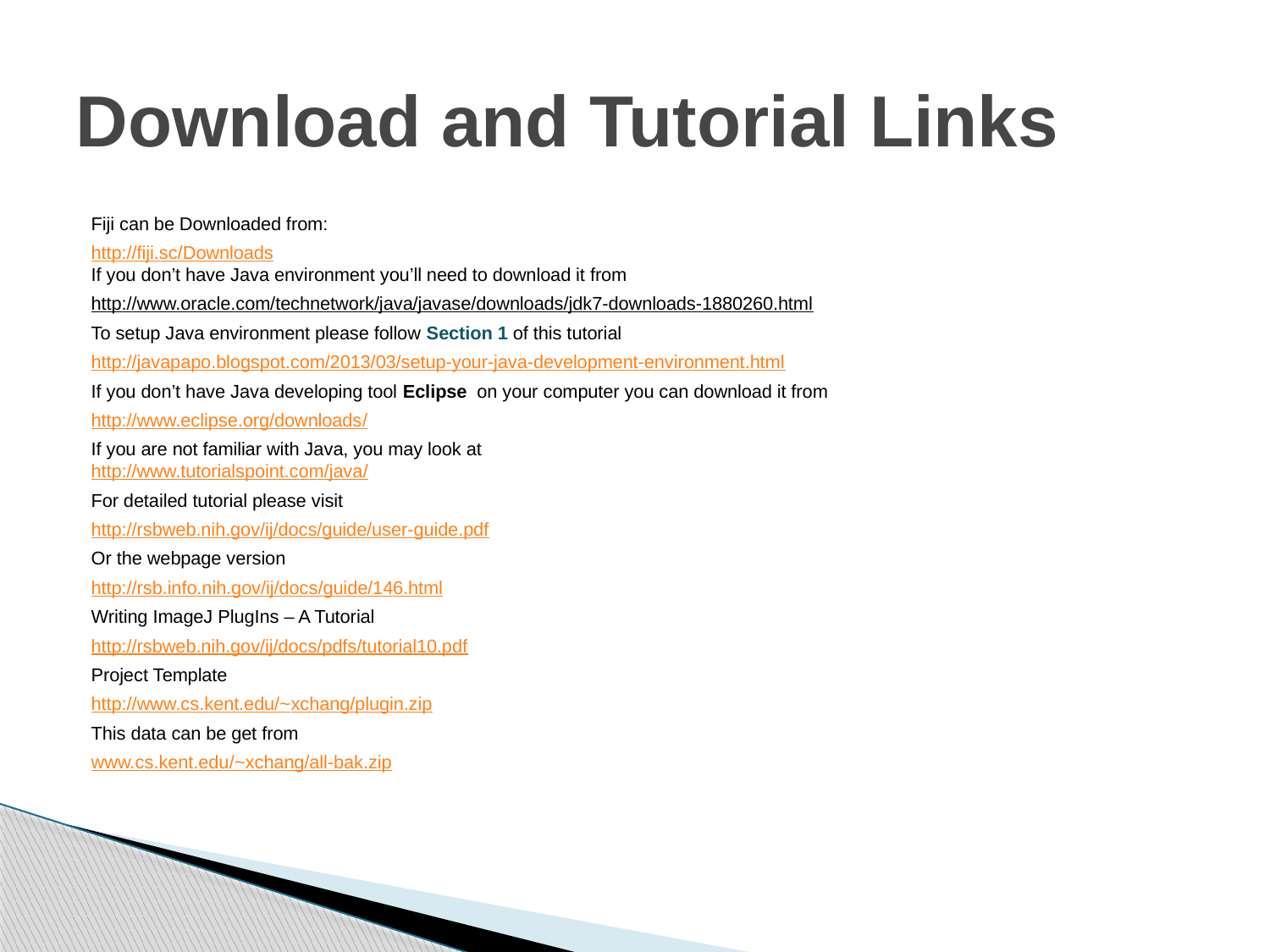

# Download and Tutorial Links
Fiji can be Downloaded from:
http://fiji.sc/Downloads
If you don’t have Java environment you’ll need to download it from
http://www.oracle.com/technetwork/java/javase/downloads/jdk7-downloads-1880260.html
To setup Java environment please follow Section 1 of this tutorial
http://javapapo.blogspot.com/2013/03/setup-your-java-development-environment.html
If you don’t have Java developing tool Eclipse  on your computer you can download it from
http://www.eclipse.org/downloads/
If you are not familiar with Java, you may look at
http://www.tutorialspoint.com/java/
For detailed tutorial please visit
http://rsbweb.nih.gov/ij/docs/guide/user-guide.pdf
Or the webpage version
http://rsb.info.nih.gov/ij/docs/guide/146.html
Writing ImageJ PlugIns – A Tutorial
http://rsbweb.nih.gov/ij/docs/pdfs/tutorial10.pdf
Project Template
http://www.cs.kent.edu/~xchang/plugin.zip
This data can be get from
www.cs.kent.edu/~xchang/all-bak.zip